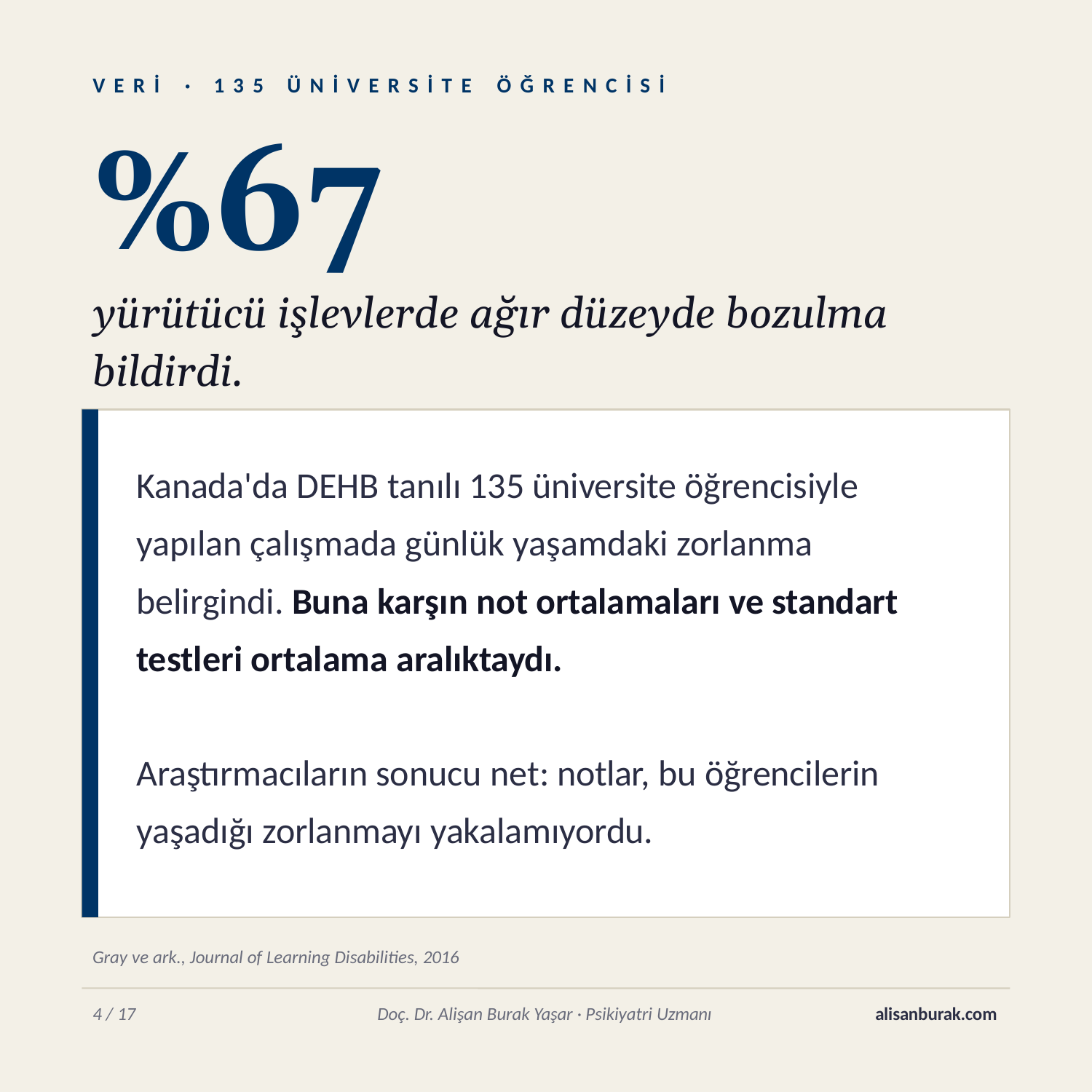

V E R İ	·	1 3 5	Ü N İ V E R S İ T E	Ö Ğ R E N C İ S İ
%67
yürütücü işlevlerde ağır düzeyde bozulma bildirdi.

Kanada'da DEHB tanılı 135 üniversite öğrencisiyle yapılan çalışmada günlük yaşamdaki zorlanma belirgindi. Buna karşın not ortalamaları ve standart testleri ortalama aralıktaydı.

Araştırmacıların sonucu net: notlar, bu öğrencilerin yaşadığı zorlanmayı yakalamıyordu.
Gray ve ark., Journal of Learning Disabilities, 2016

4 / 17
Doç. Dr. Alişan Burak Yaşar · Psikiyatri Uzmanı
alisanburak.com